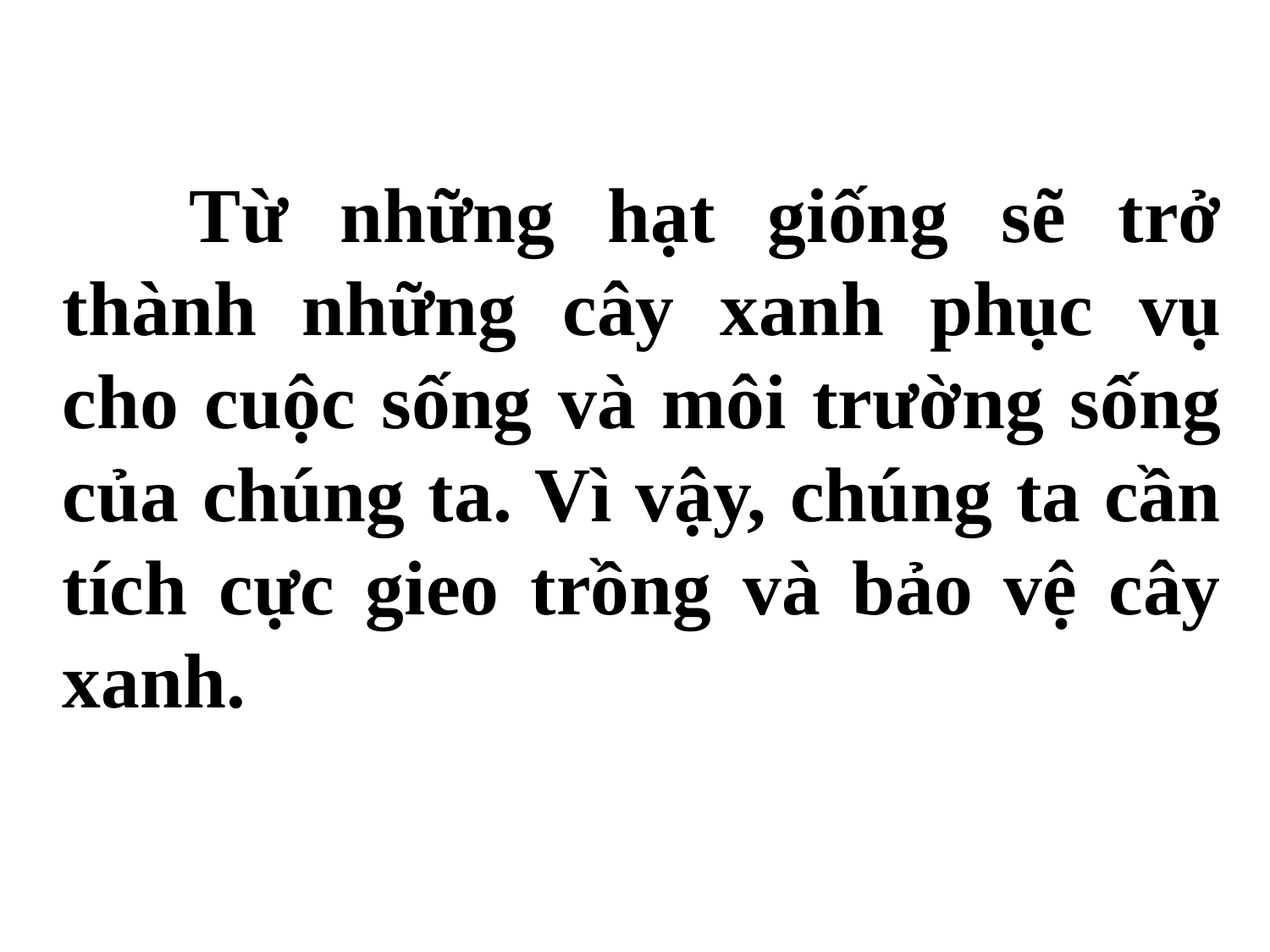

Từ những hạt giống sẽ trở thành những cây xanh phục vụ cho cuộc sống và môi trường sống của chúng ta. Vì vậy, chúng ta cần tích cực gieo trồng và bảo vệ cây xanh.